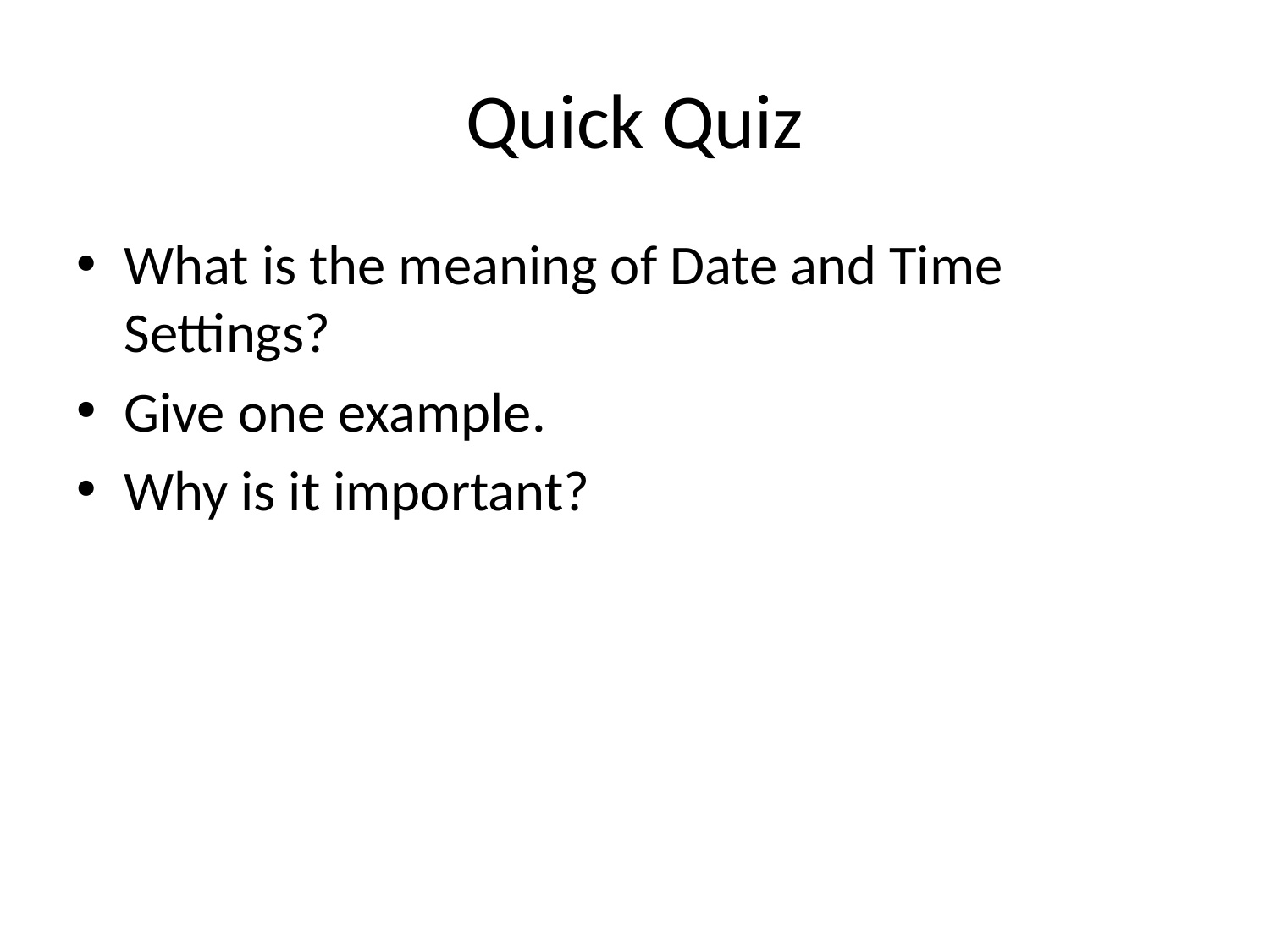

# Quick Quiz
What is the meaning of Date and Time Settings?
Give one example.
Why is it important?